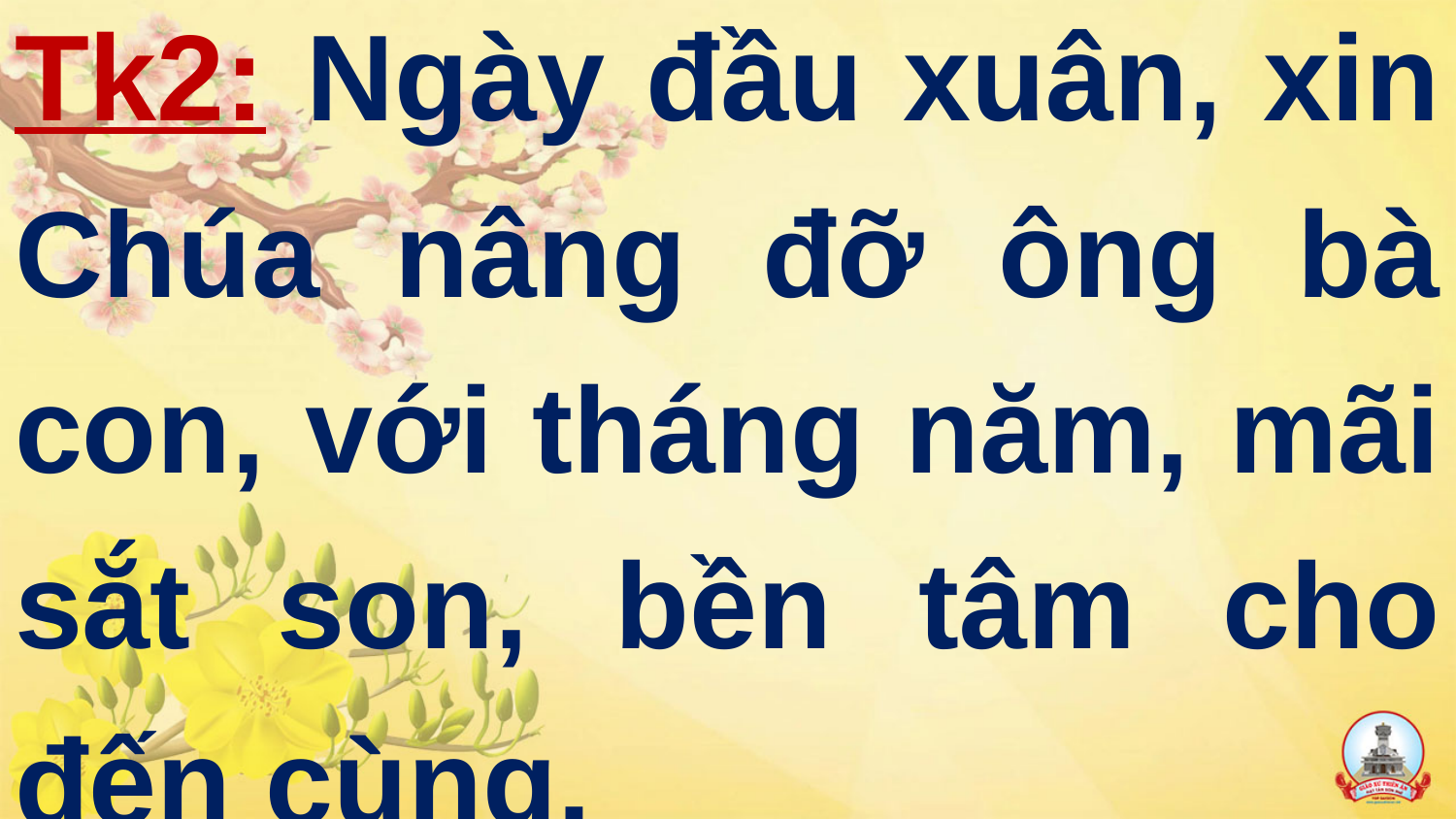

# Tk2: Ngày đầu xuân, xin Chúa nâng đỡ ông bà con, với tháng năm, mãi sắt son, bền tâm cho đến cùng.